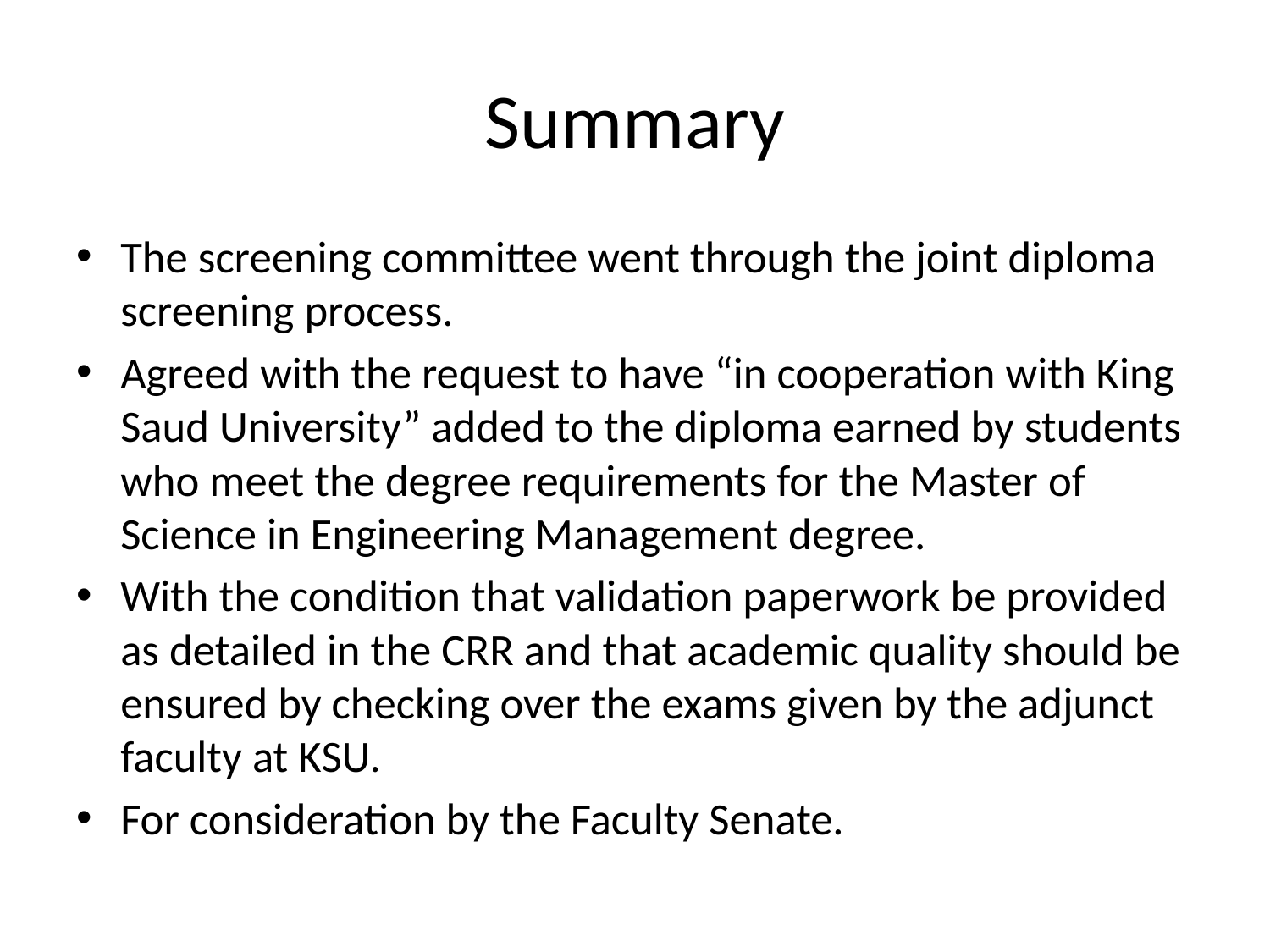

# Summary
The screening committee went through the joint diploma screening process.
Agreed with the request to have “in cooperation with King Saud University” added to the diploma earned by students who meet the degree requirements for the Master of Science in Engineering Management degree.
With the condition that validation paperwork be provided as detailed in the CRR and that academic quality should be ensured by checking over the exams given by the adjunct faculty at KSU.
For consideration by the Faculty Senate.